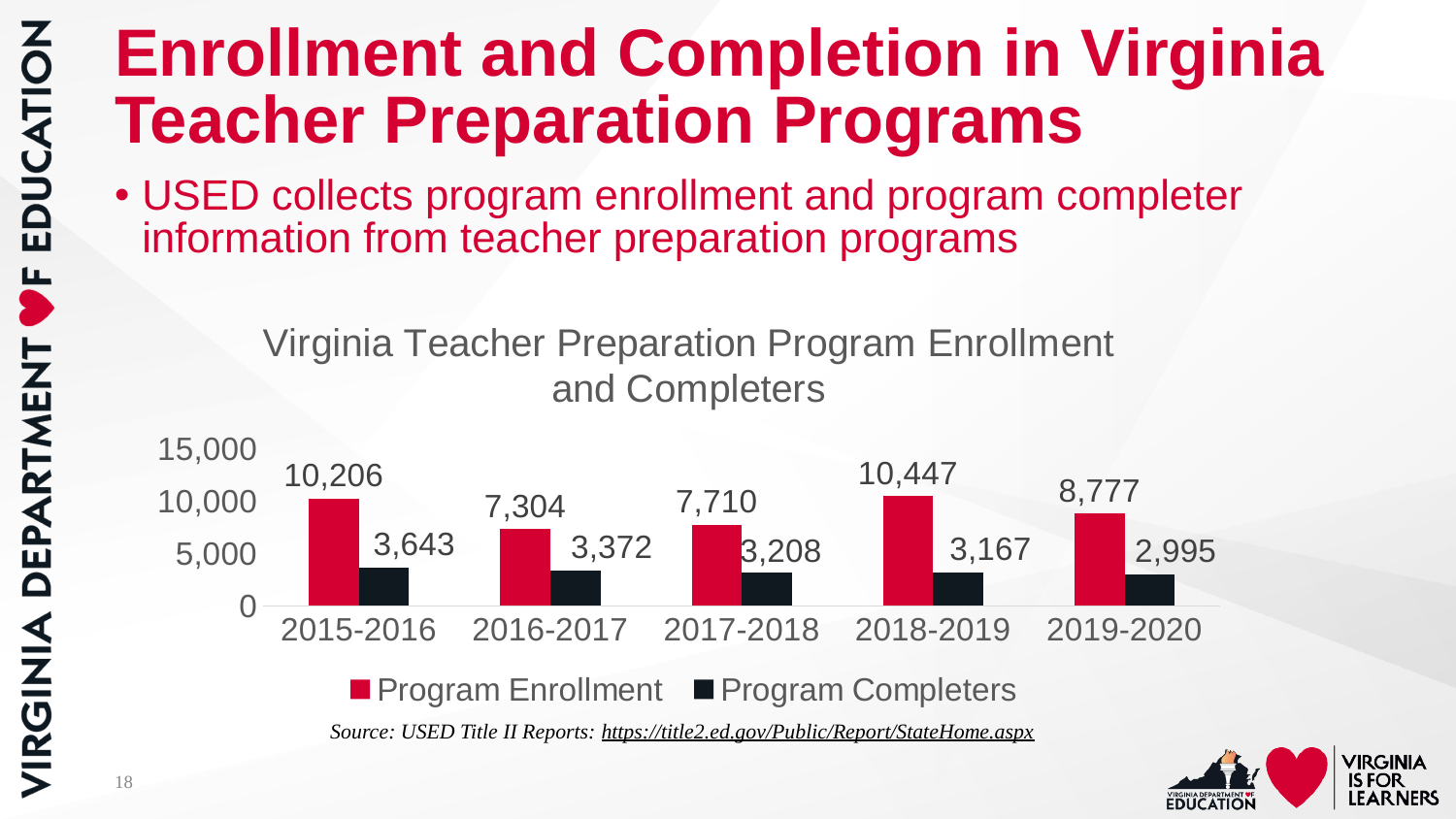

# Enrollment and Completion in Virginia Teacher Preparation Programs
USED collects program enrollment and program completer information from teacher preparation programs

### Chart: Virginia Teacher Preparation Program Enrollment and Completers

| Category | Program Enrollment  | Program Completers  |
|---|---|---|
| 2015-2016 | 10206.0 | 3643.0 |
| 2016-2017 | 7304.0 | 3372.0 |
| 2017-2018 | 7710.0 | 3208.0 |
| 2018-2019 | 10447.0 | 3167.0 |
| 2019-2020 | 8777.0 | 2995.0 |
Source: USED Title II Reports: https://title2.ed.gov/Public/Report/StateHome.aspx
18